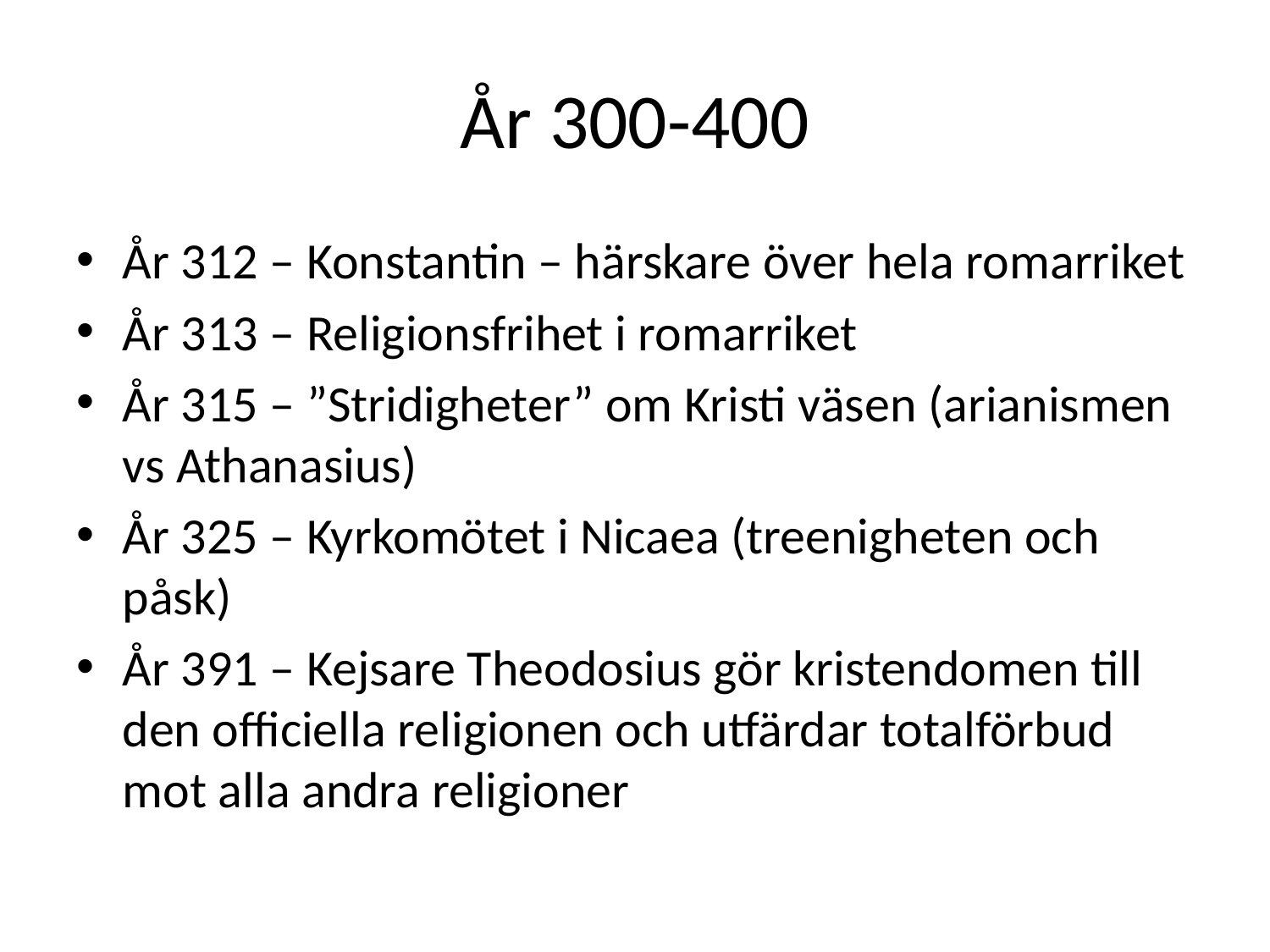

# År 300-400
År 312 – Konstantin – härskare över hela romarriket
År 313 – Religionsfrihet i romarriket
År 315 – ”Stridigheter” om Kristi väsen (arianismen vs Athanasius)
År 325 – Kyrkomötet i Nicaea (treenigheten och påsk)
År 391 – Kejsare Theodosius gör kristendomen till den officiella religionen och utfärdar totalförbud mot alla andra religioner